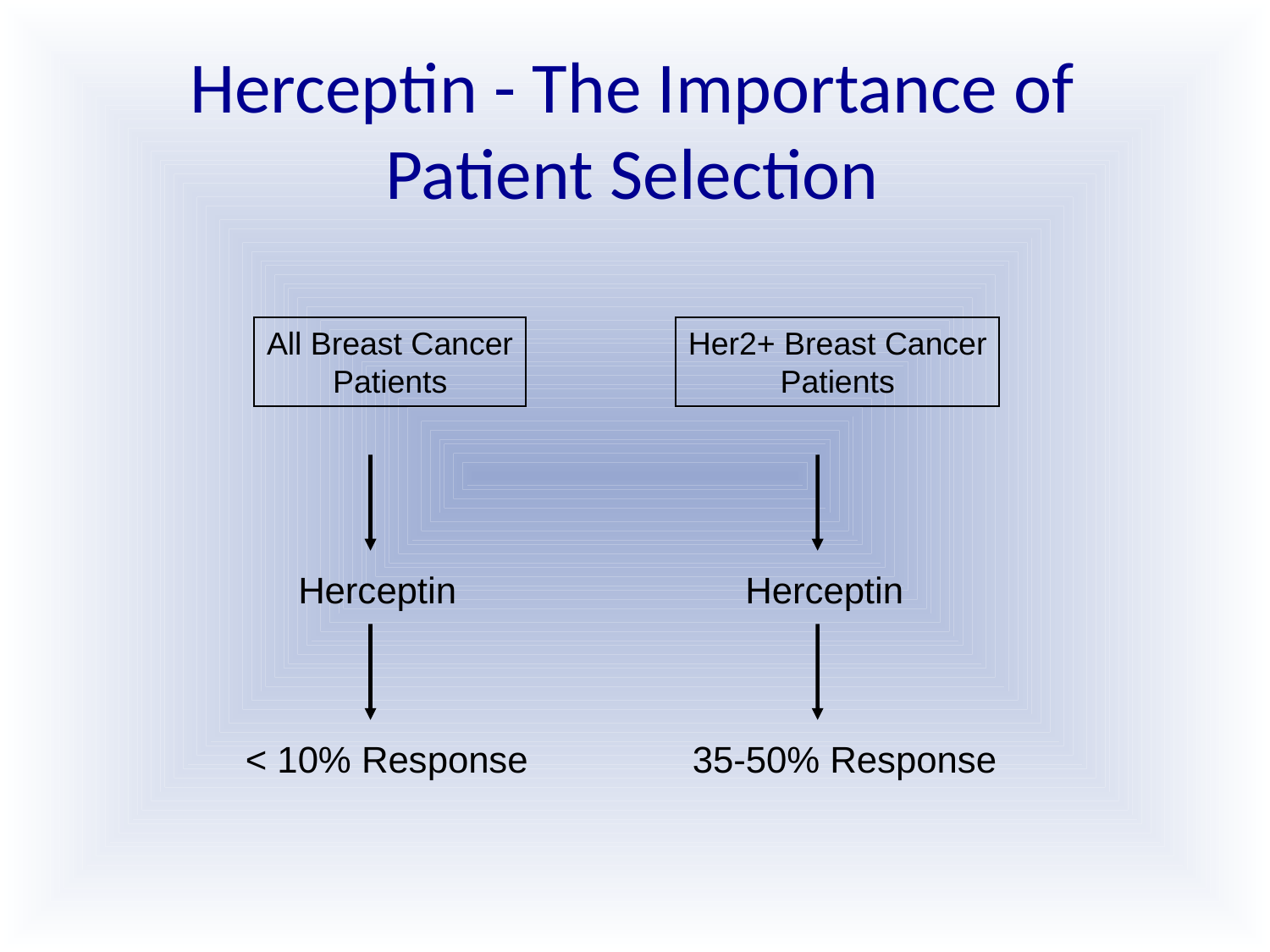

Herceptin - The Importance of Patient Selection
All Breast Cancer
Patients
Her2+ Breast Cancer
Patients

Herceptin
Herceptin

< 10% Response
35-50% Response